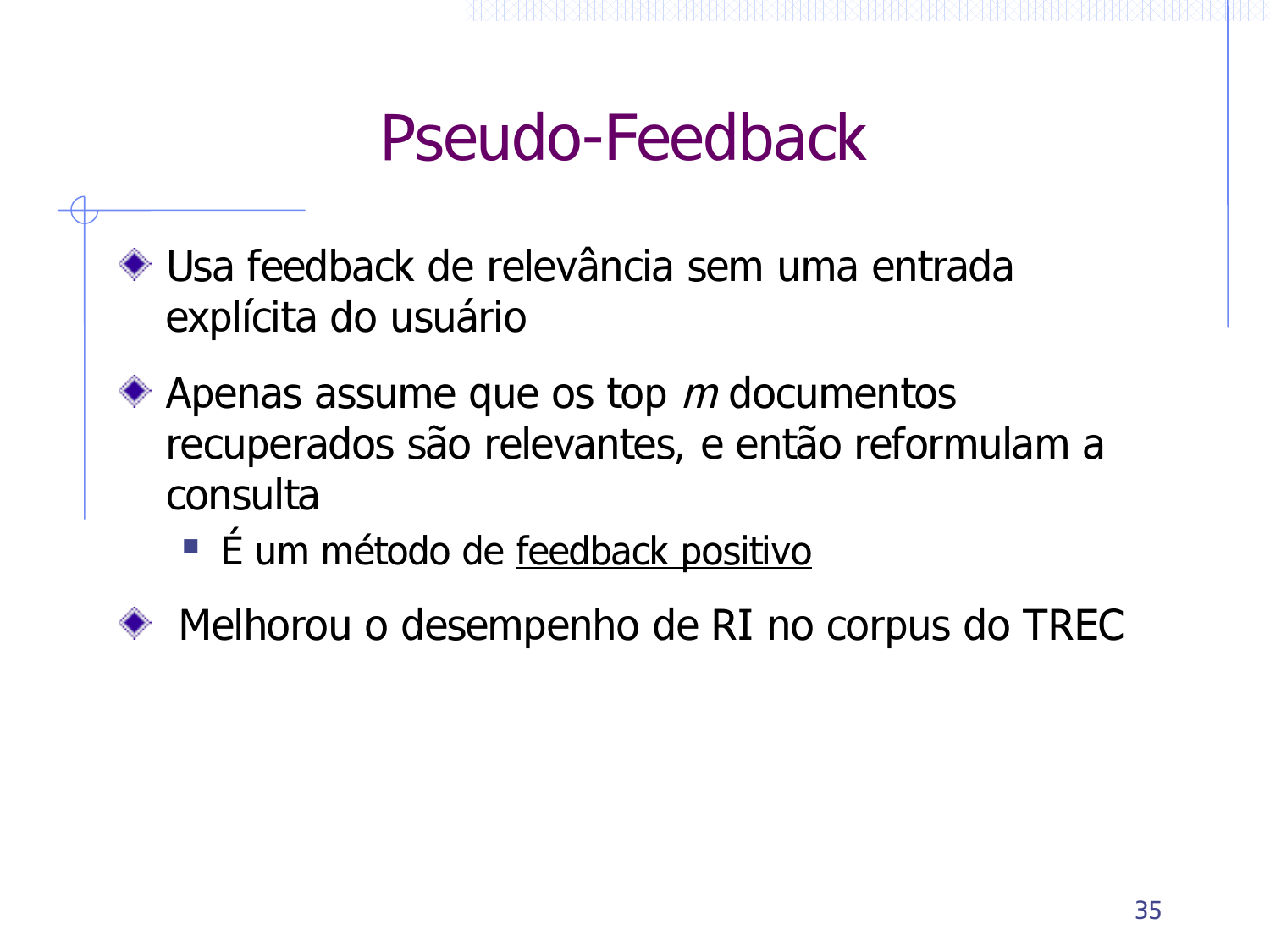

# Pseudo-Feedback
Usa feedback de relevância sem uma entrada explícita do usuário
Apenas assume que os top m documentos recuperados são relevantes, e então reformulam a consulta
É um método de feedback positivo
 Melhorou o desempenho de RI no corpus do TREC
35